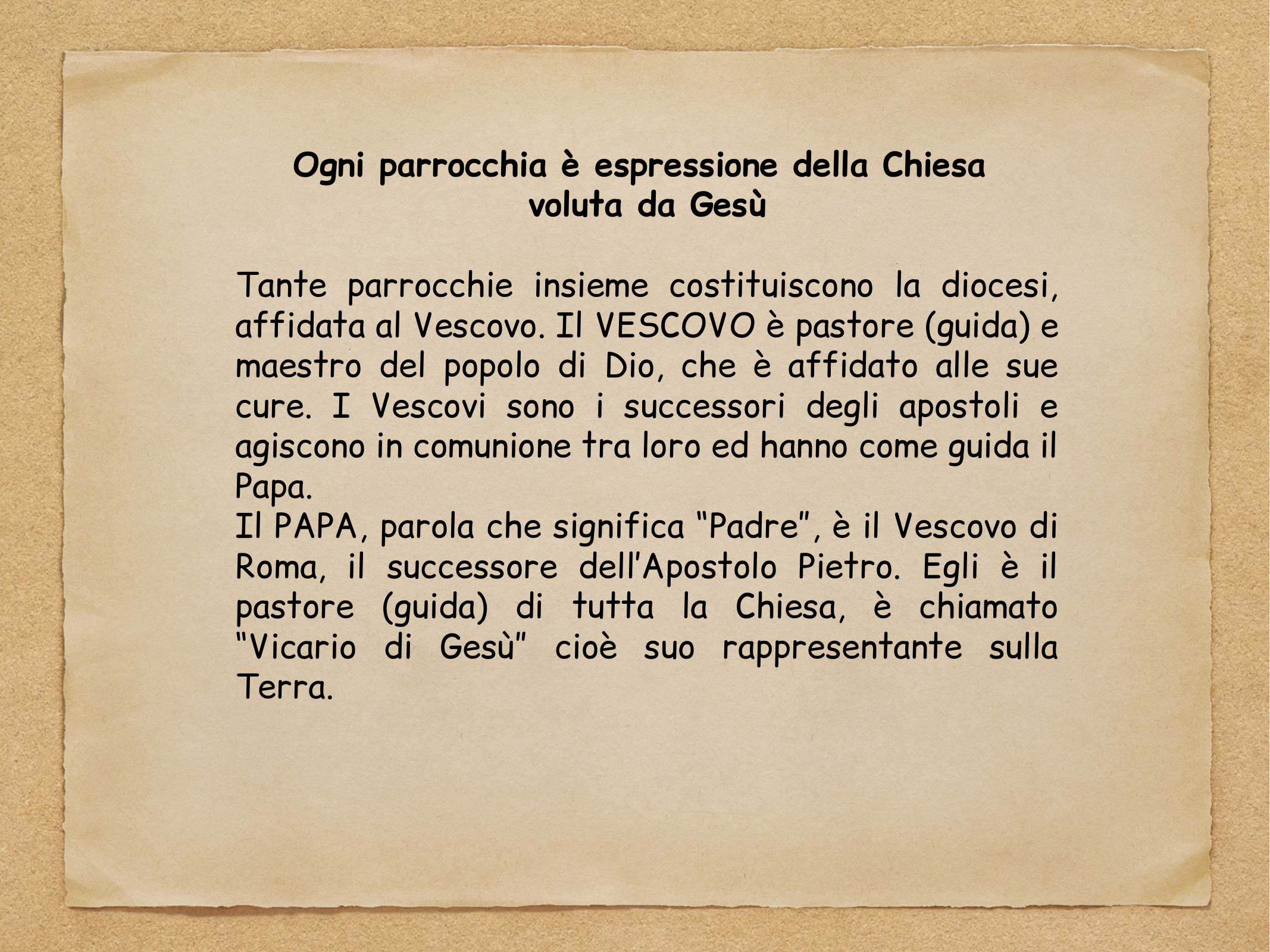

Ogni parrocchia è espressione della Chiesa
voluta da Gesù

Tante parrocchie insieme costituiscono la diocesi, affidata al Vescovo. Il Vescovo è pastore (guida) e maestro del popolo di Dio, che è affidato alle sue cure. I Vescovi sono i successori degli apostoli e agiscono in comunione tra loro ed hanno come guida il Papa.
Il Papa, parola che significa “Padre”, è il Vescovo di Roma, il successore dell’Apostolo Pietro. Egli è il pastore (guida) di tutta la Chiesa, è chiamato “Vicario di Gesù” cioè suo rappresentante sulla Terra.